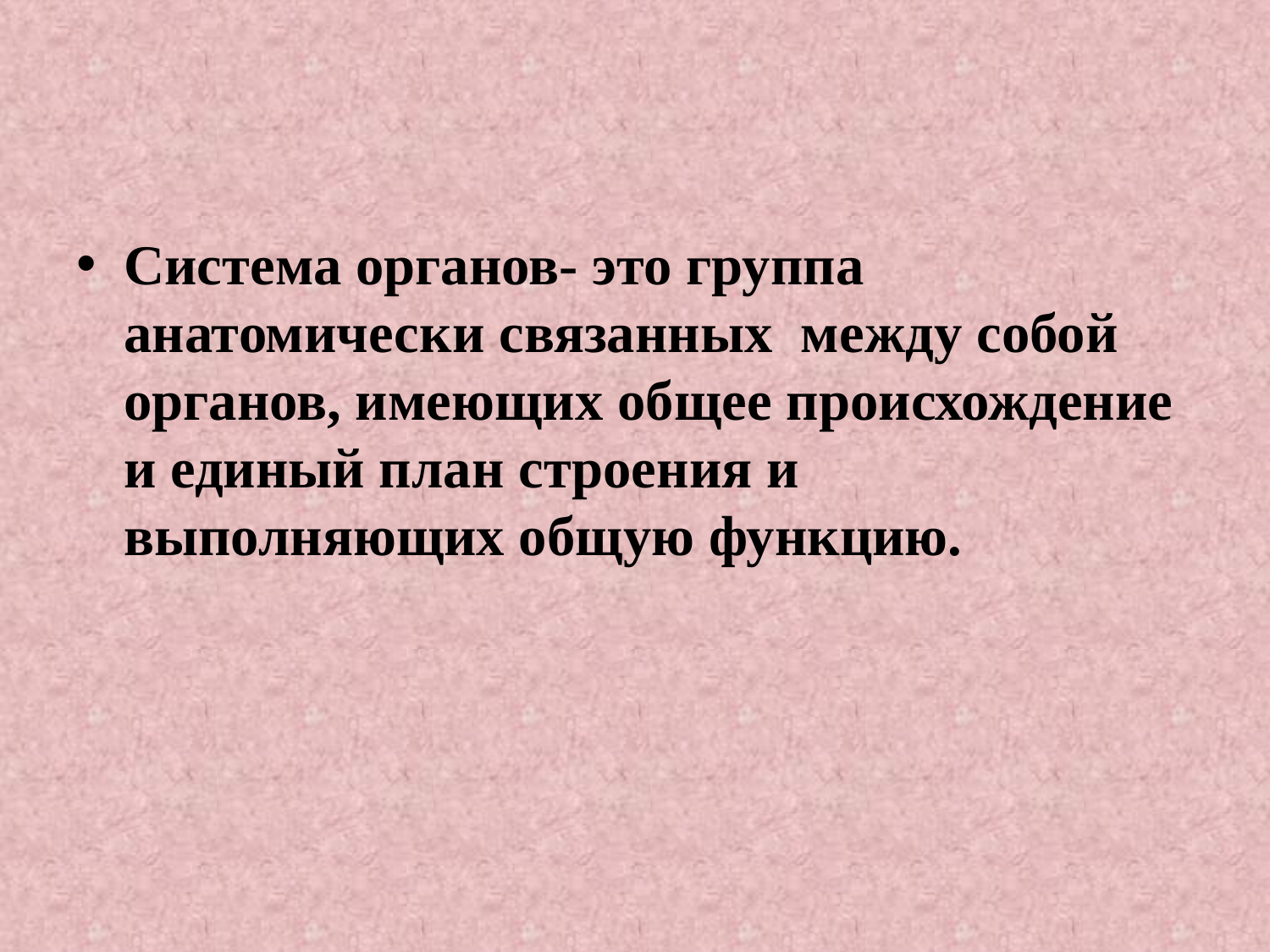

#
Система органов- это группа анатомически связанных  между собой органов, имеющих общее происхождение и единый план строения и выполняющих общую функцию.